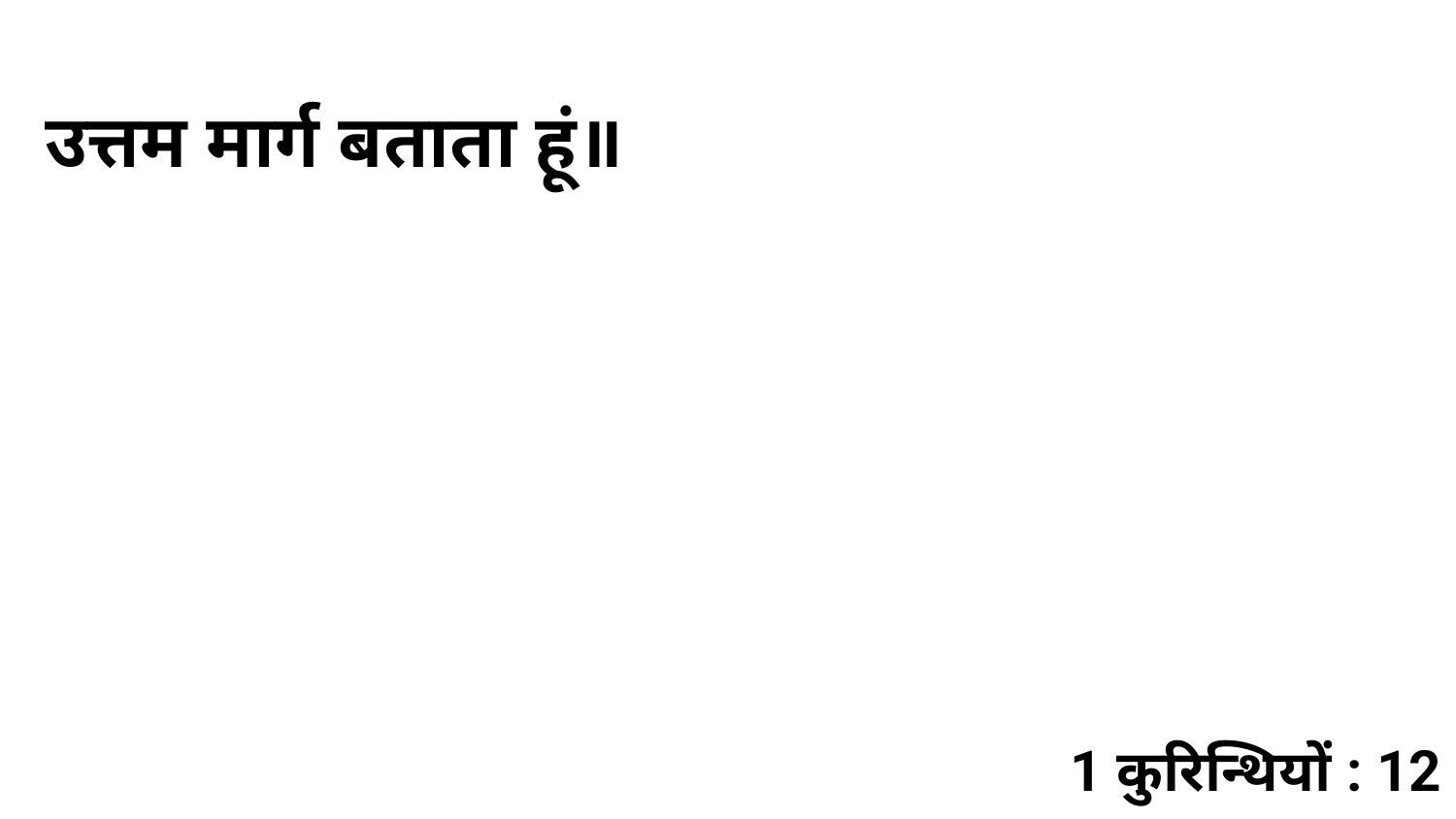

उत्तम मार्ग बताता हूं॥
1 कुरिन्थियों : 12